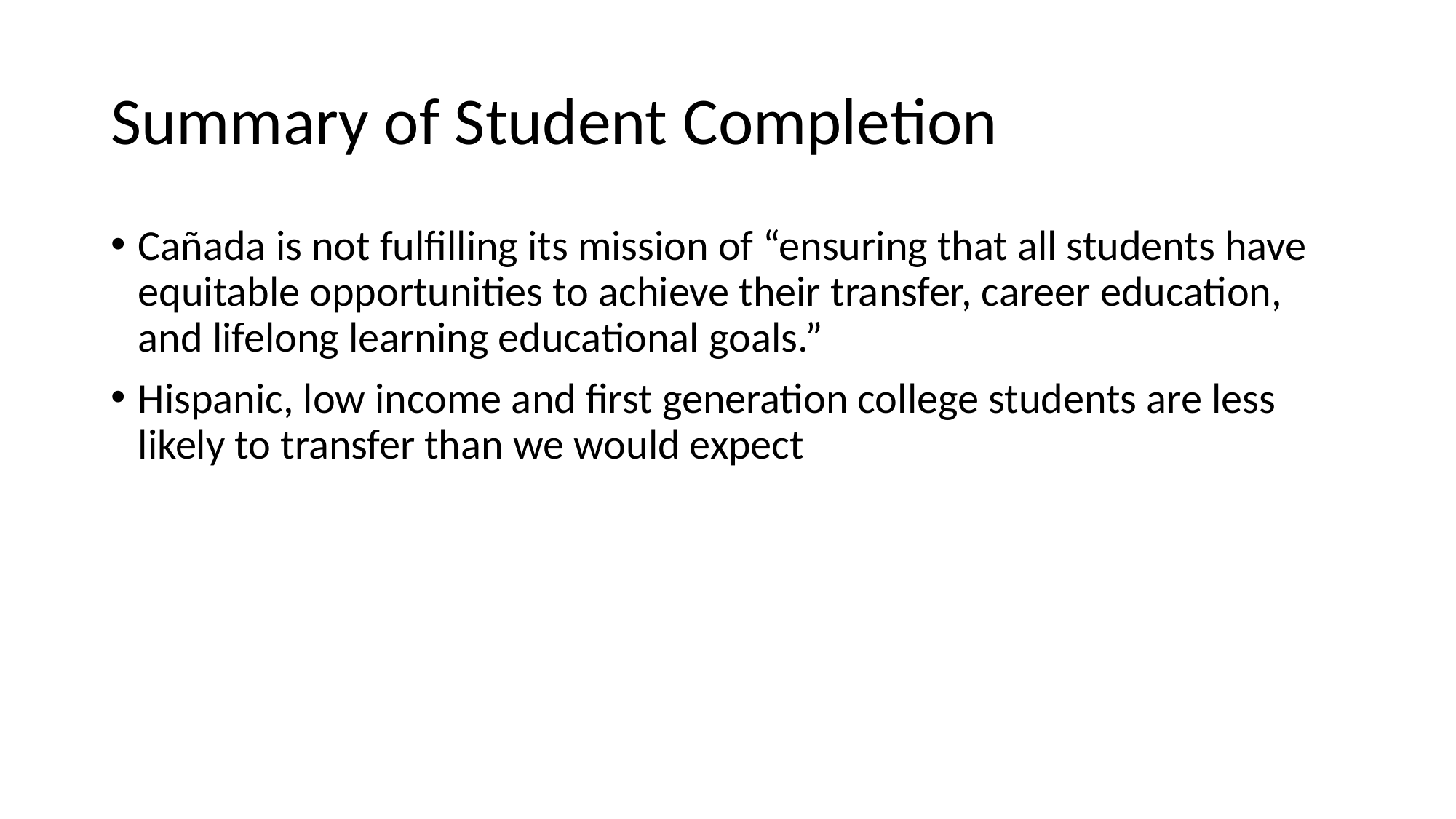

# Summary of Student Completion
Cañada is not fulfilling its mission of “ensuring that all students have equitable opportunities to achieve their transfer, career education, and lifelong learning educational goals.”
Hispanic, low income and first generation college students are less likely to transfer than we would expect